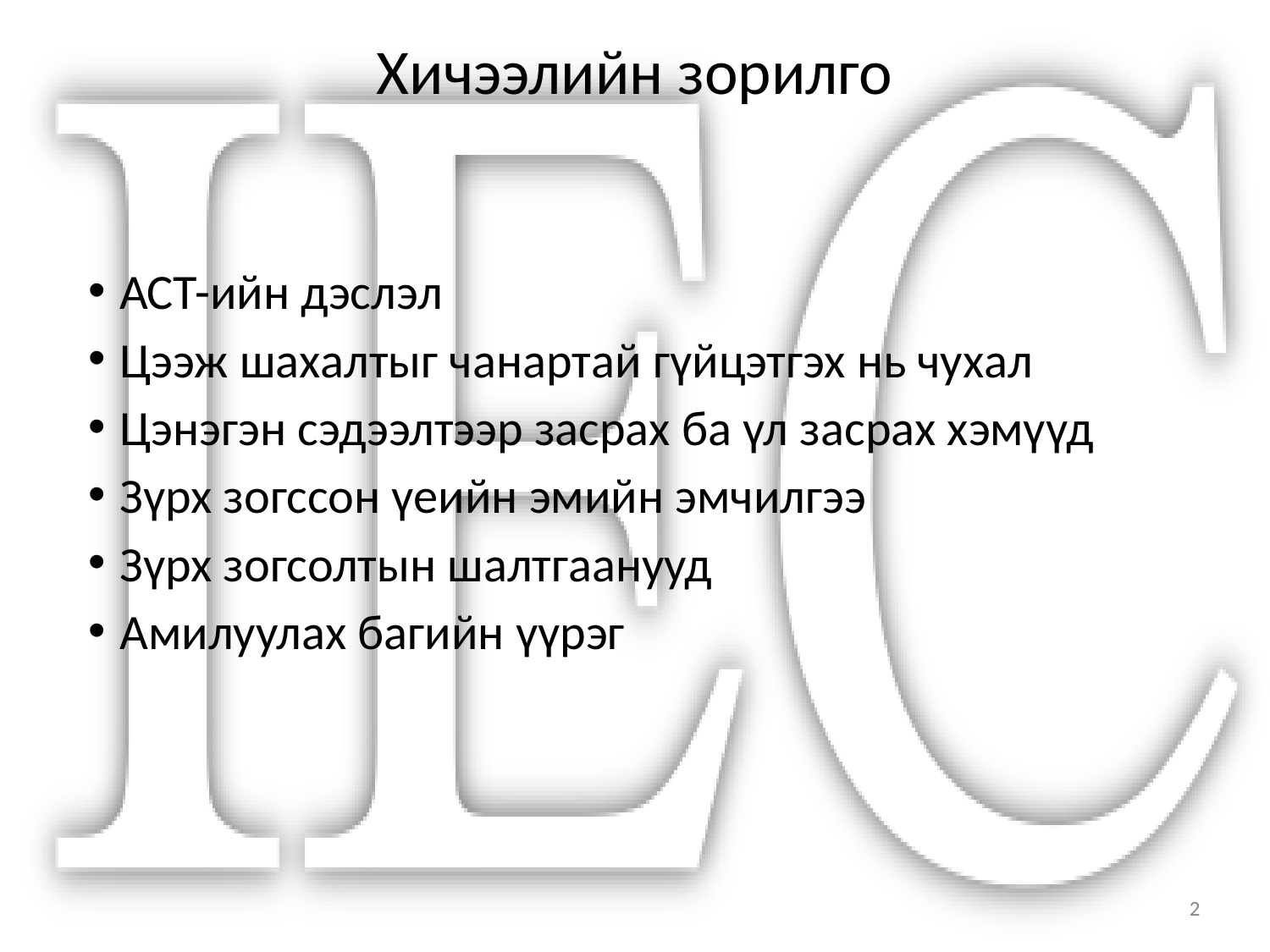

# Хичээлийн зорилго
АСТ-ийн дэслэл
Цээж шахалтыг чанартай гүйцэтгэх нь чухал
Цэнэгэн сэдээлтээр засрах ба үл засрах хэмүүд
Зүрх зогссон үеийн эмийн эмчилгээ
Зүрх зогсолтын шалтгаанууд
Амилуулах багийн үүрэг
2